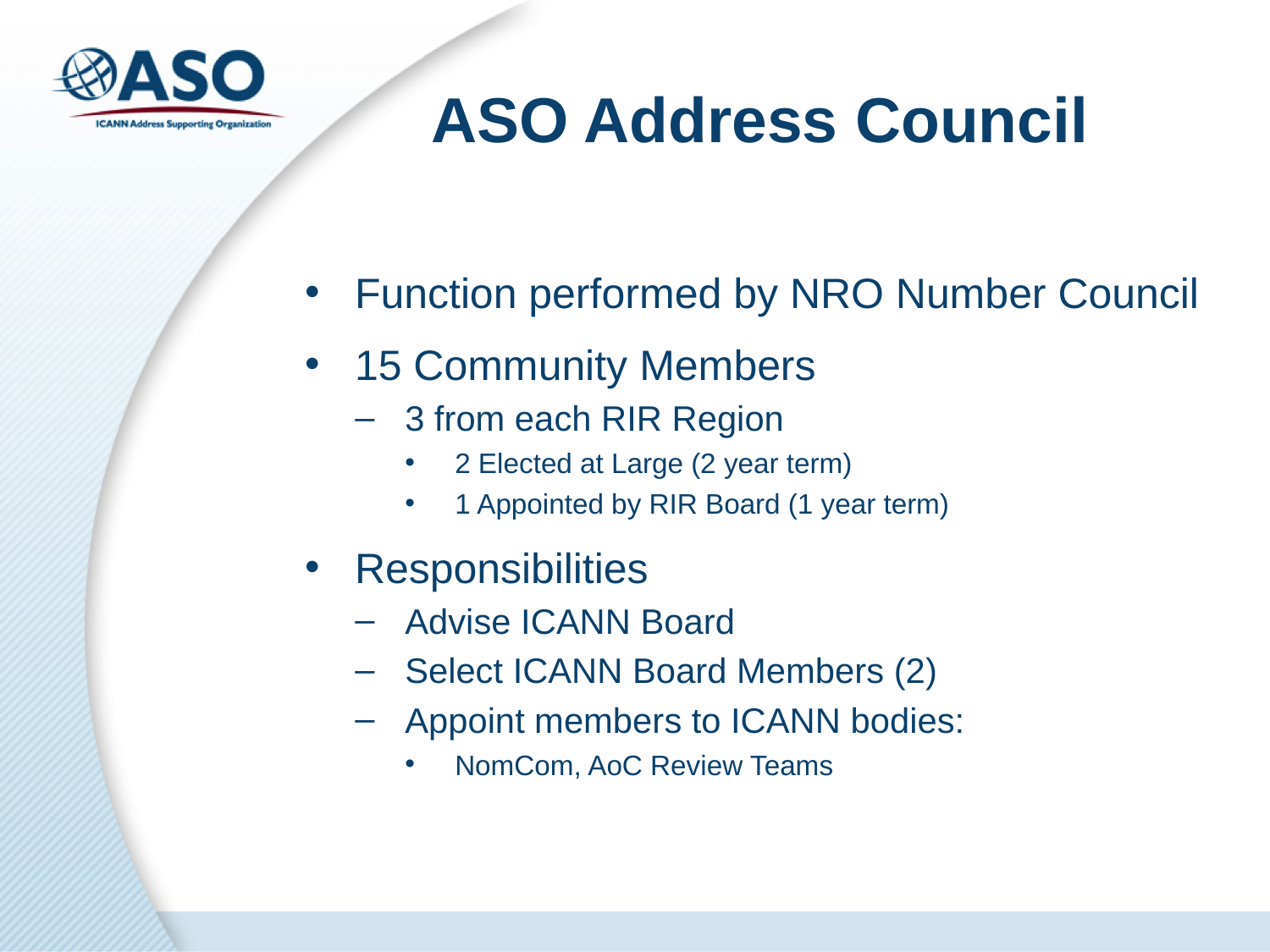

# ASO Address Council
Function performed by NRO Number Council
15 Community Members
3 from each RIR Region
2 Elected at Large (2 year term)
1 Appointed by RIR Board (1 year term)
Responsibilities
Advise ICANN Board
Select ICANN Board Members (2)
Appoint members to ICANN bodies:
NomCom, AoC Review Teams